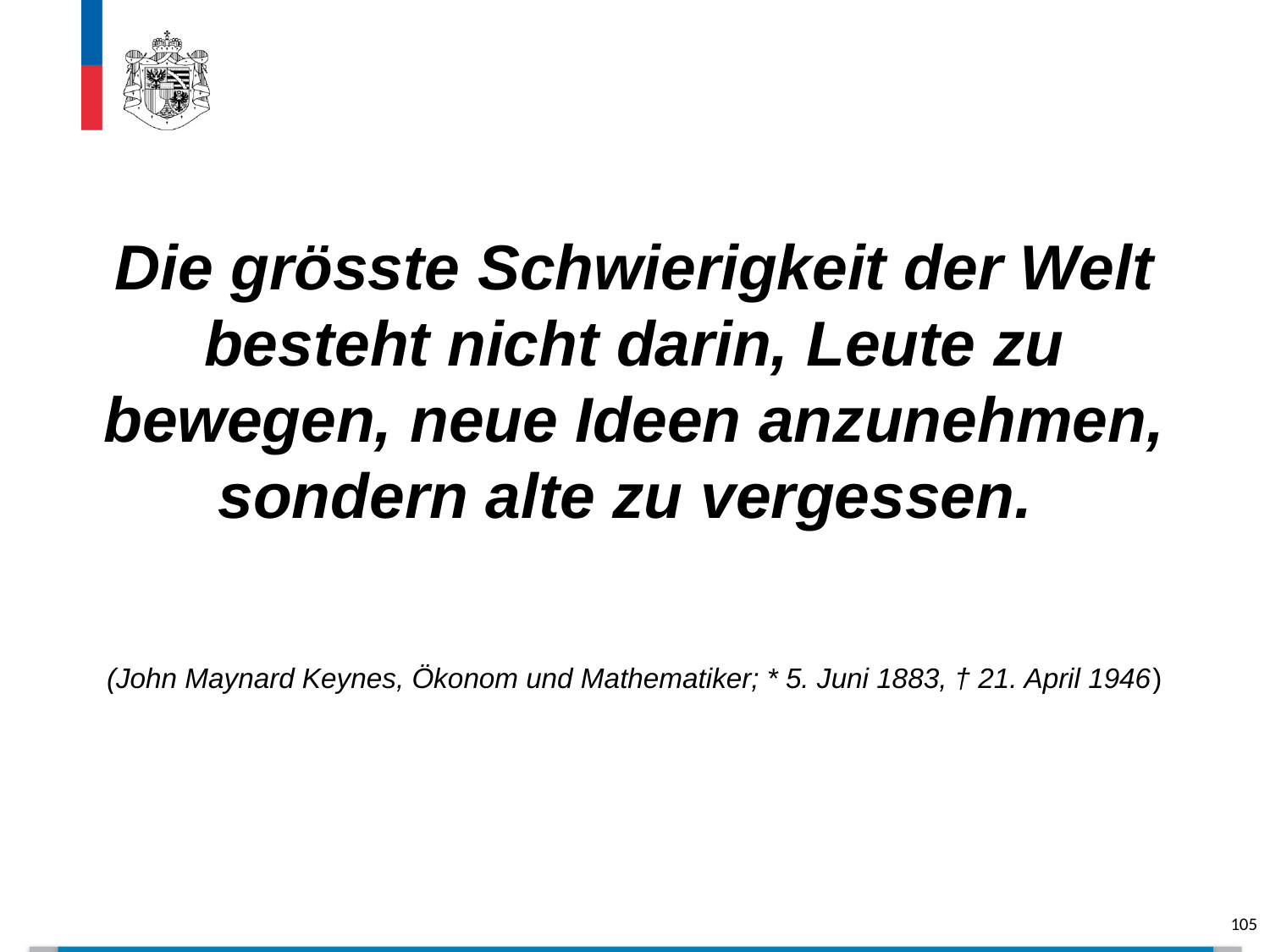

Die grösste Schwierigkeit der Welt besteht nicht darin, Leute zu bewegen, neue Ideen anzunehmen, sondern alte zu vergessen.

(John Maynard Keynes, Ökonom und Mathematiker; * 5. Juni 1883, † 21. April 1946)

105